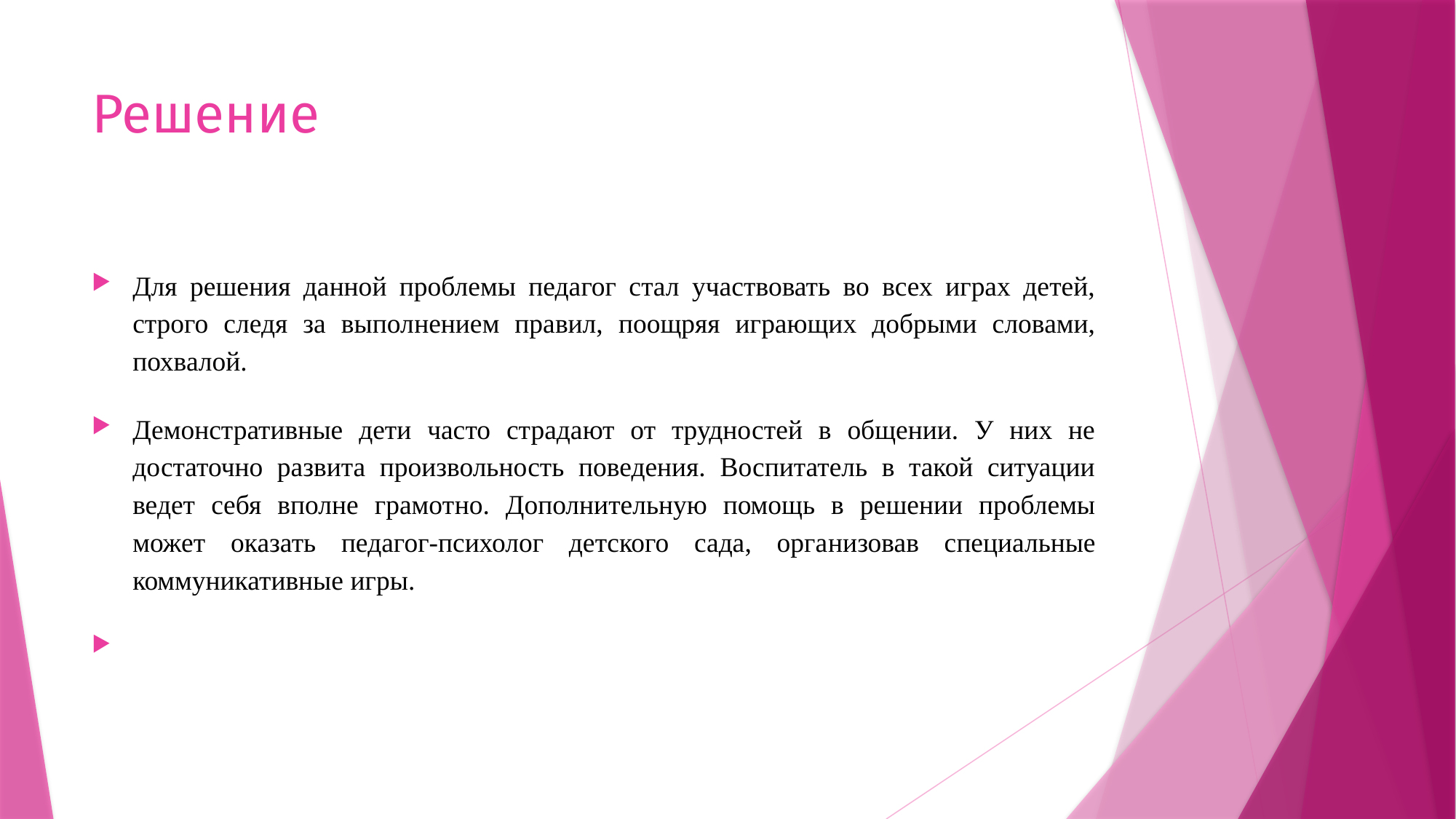

# Решение
Для решения данной проблемы педагог стал участвовать во всех играх детей, строго следя за выпол­нением правил, поощряя играющих добрыми словами, похвалой.
Демонстративные дети часто страдают от трудностей в общении. У них не­достаточно развита произвольность поведения. Воспитатель в такой ситуации ведет себя вполне грамот­но. Дополнительную помощь в решении проблемы может оказать педагог-психолог детского сада, орга­низовав специальные коммуникативные игры.